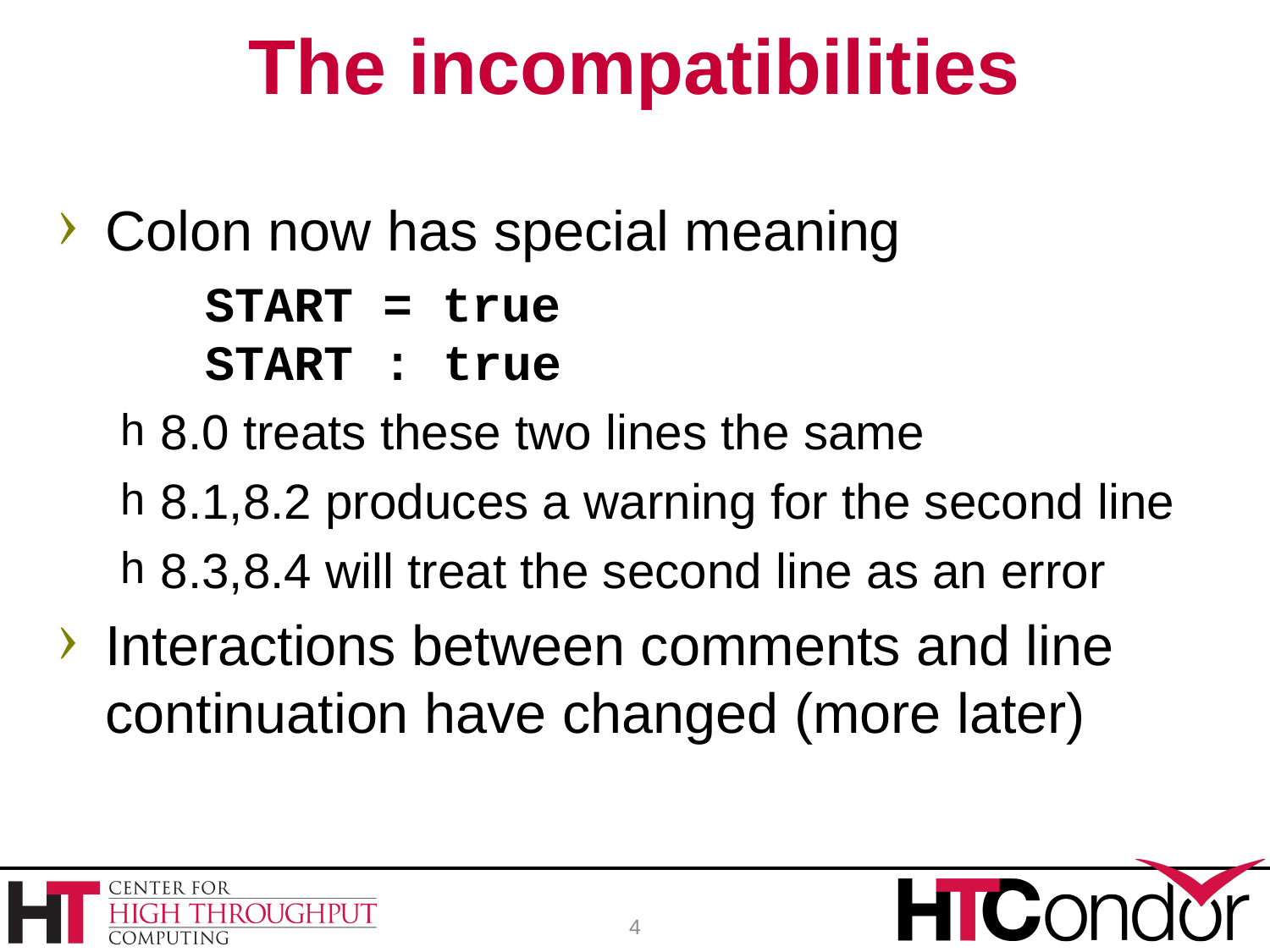

# The incompatibilities
Colon now has special meaning
     START = true
     START : true
8.0 treats these two lines the same
8.1,8.2 produces a warning for the second line
8.3,8.4 will treat the second line as an error
Interactions between comments and line continuation have changed (more later)

4